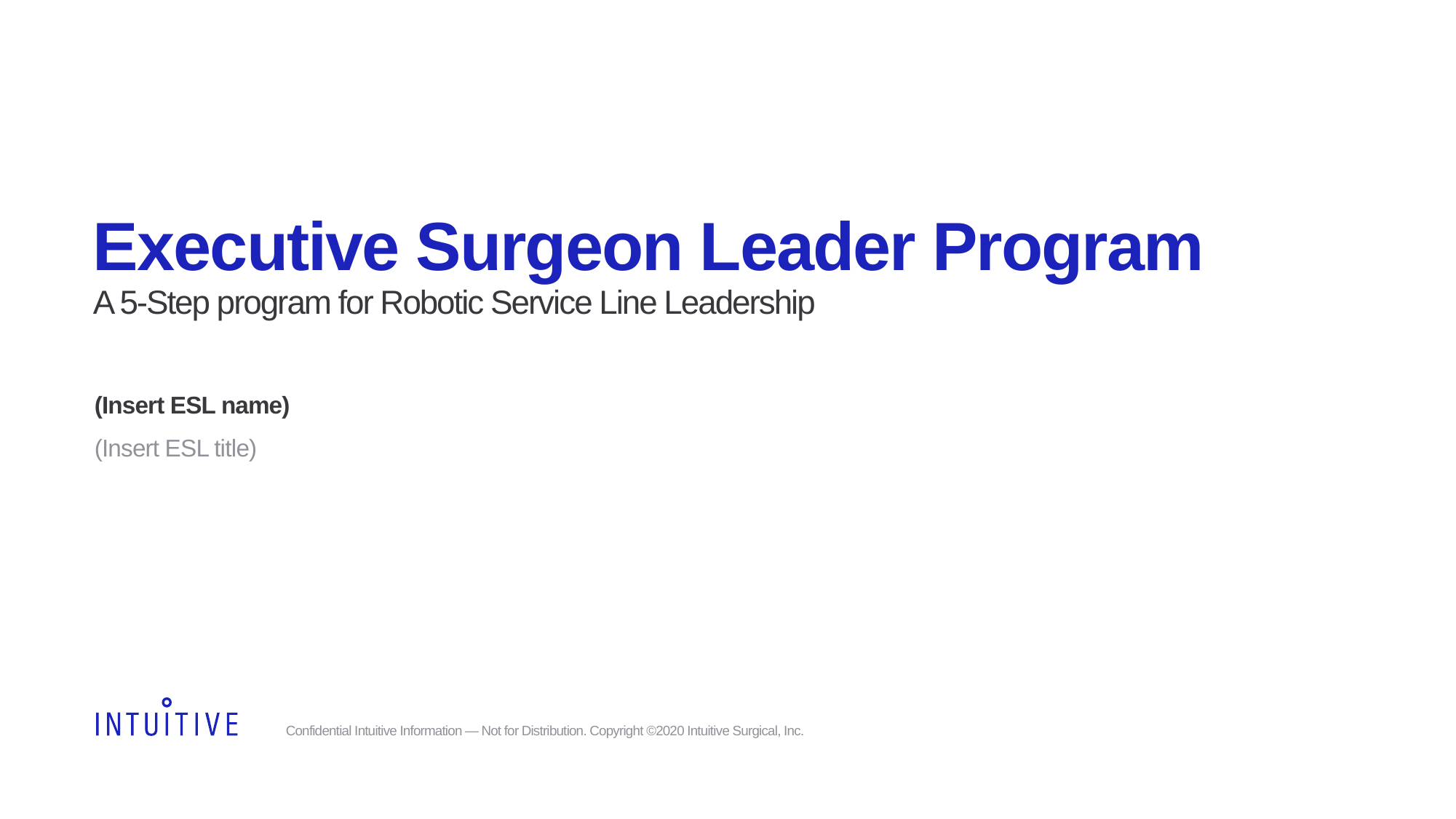

# Executive Surgeon Leader Program A 5-Step program for Robotic Service Line Leadership
(Insert ESL name)
(Insert ESL title)
Confidential Intuitive Information — Not for Distribution. Copyright ©2020 Intuitive Surgical, Inc.